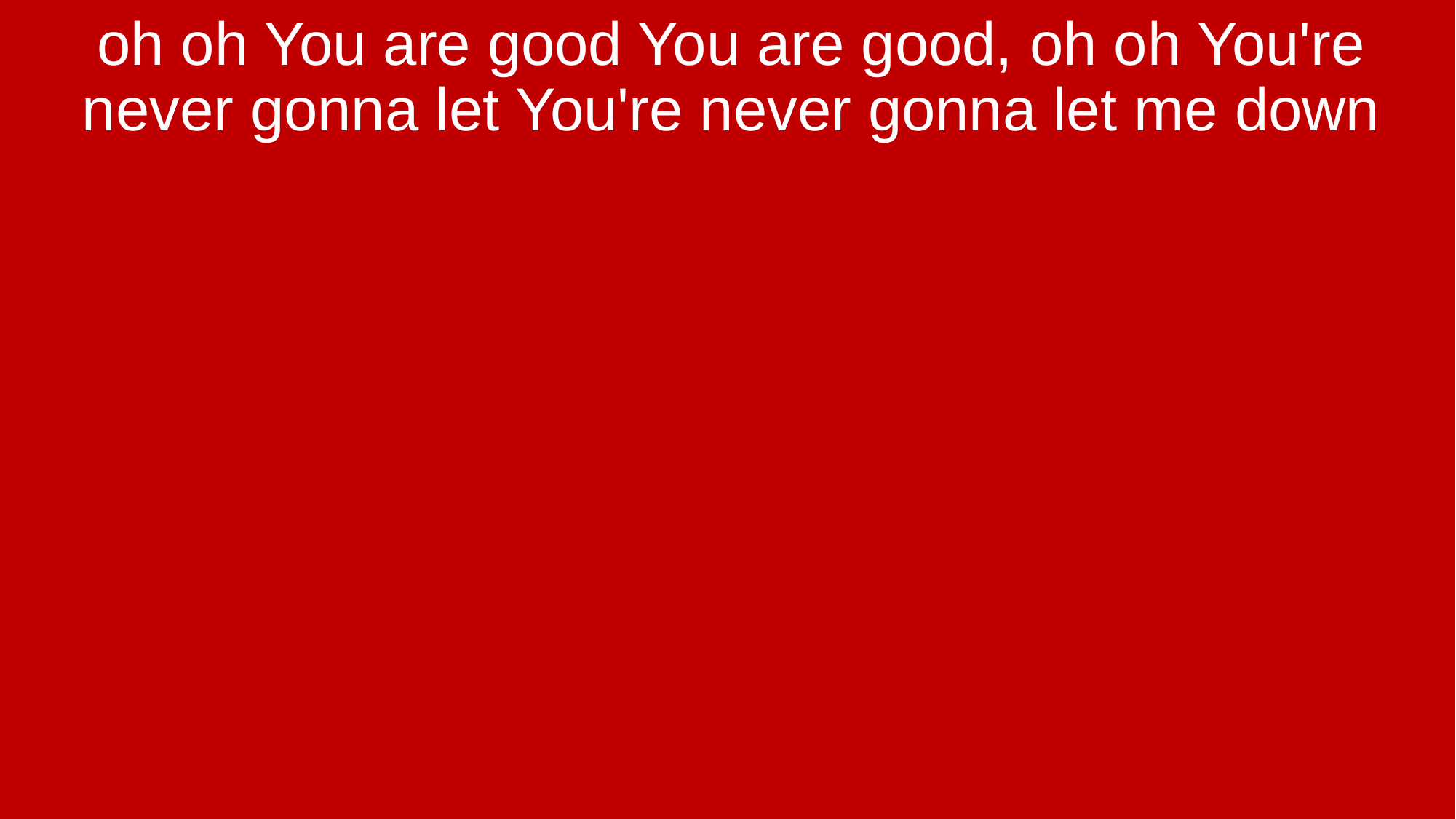

oh oh You are good You are good, oh oh You're never gonna let You're never gonna let me down